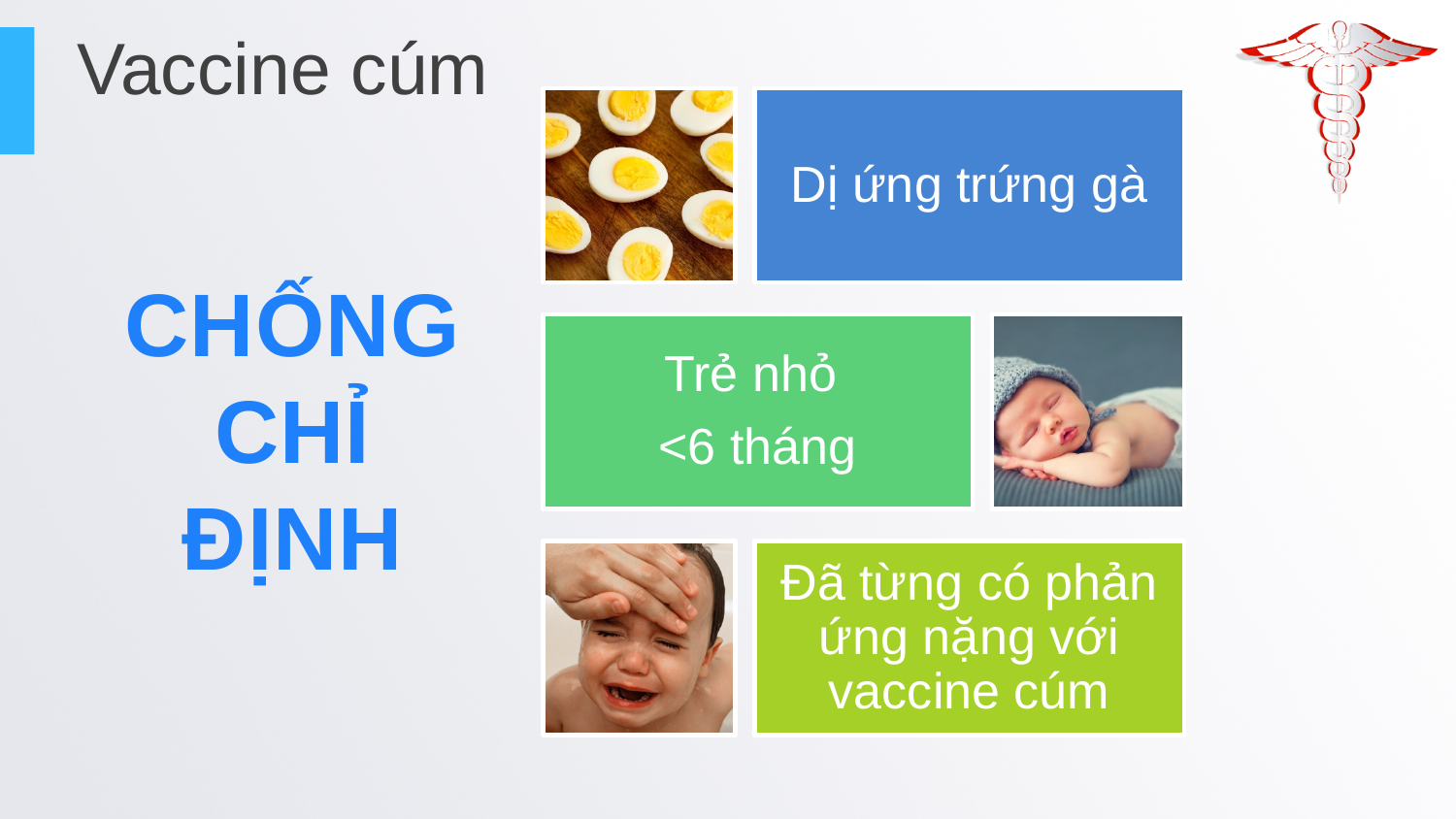

Vaccine cúm
Dị ứng trứng gà
Trẻ nhỏ
<6 tháng
Đã từng có phản ứng nặng với vaccine cúm
CHỐNG
CHỈ
ĐỊNH